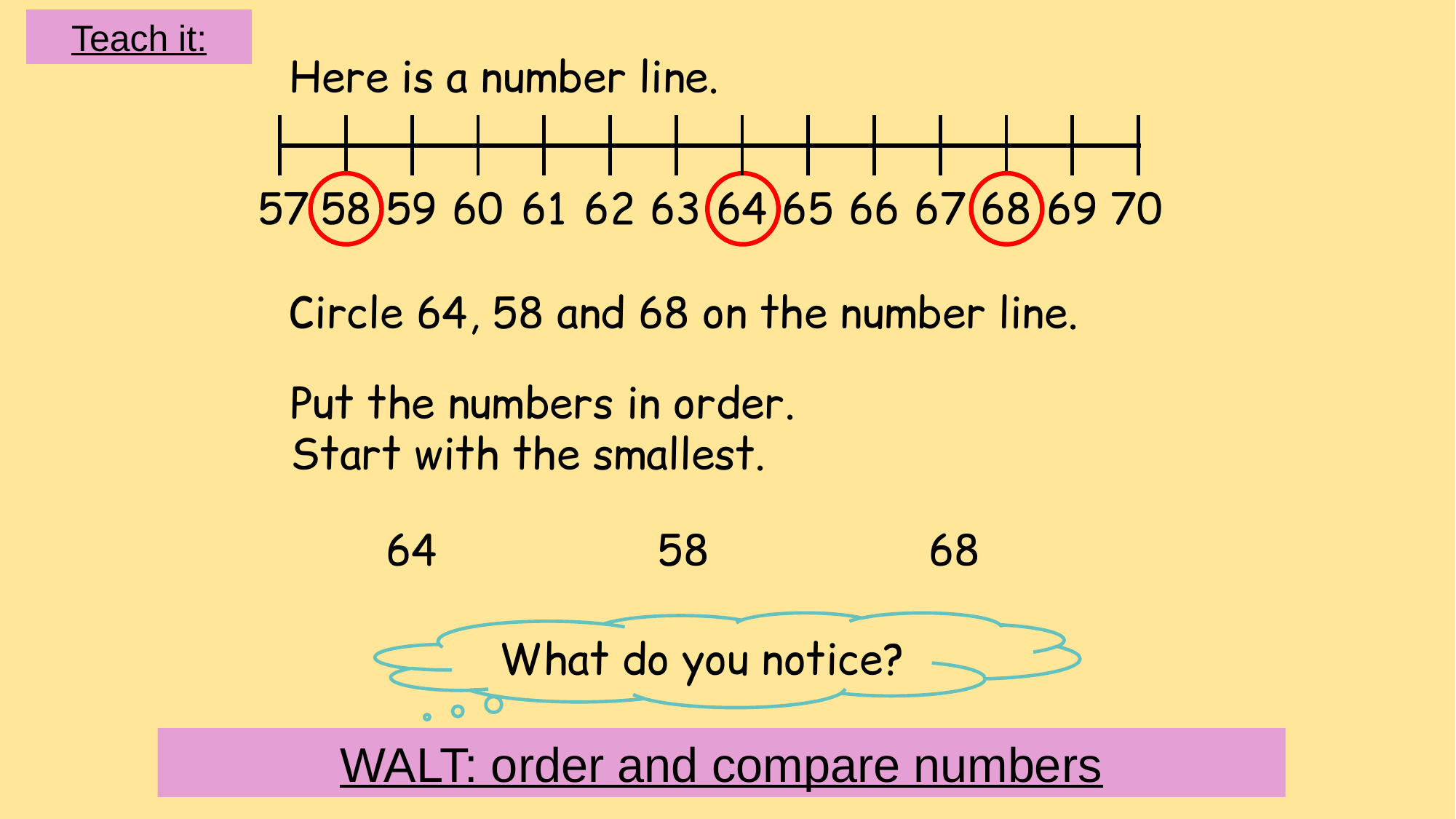

Teach it:
Here is a number line.

57
58
59
60
61
62
63
64
65
66
67
68
69
70
Circle 64, 58 and 68 on the number line.
Put the numbers in order.
Start with the smallest.
64
58
68
What do you notice?
WALT: order and compare numbers